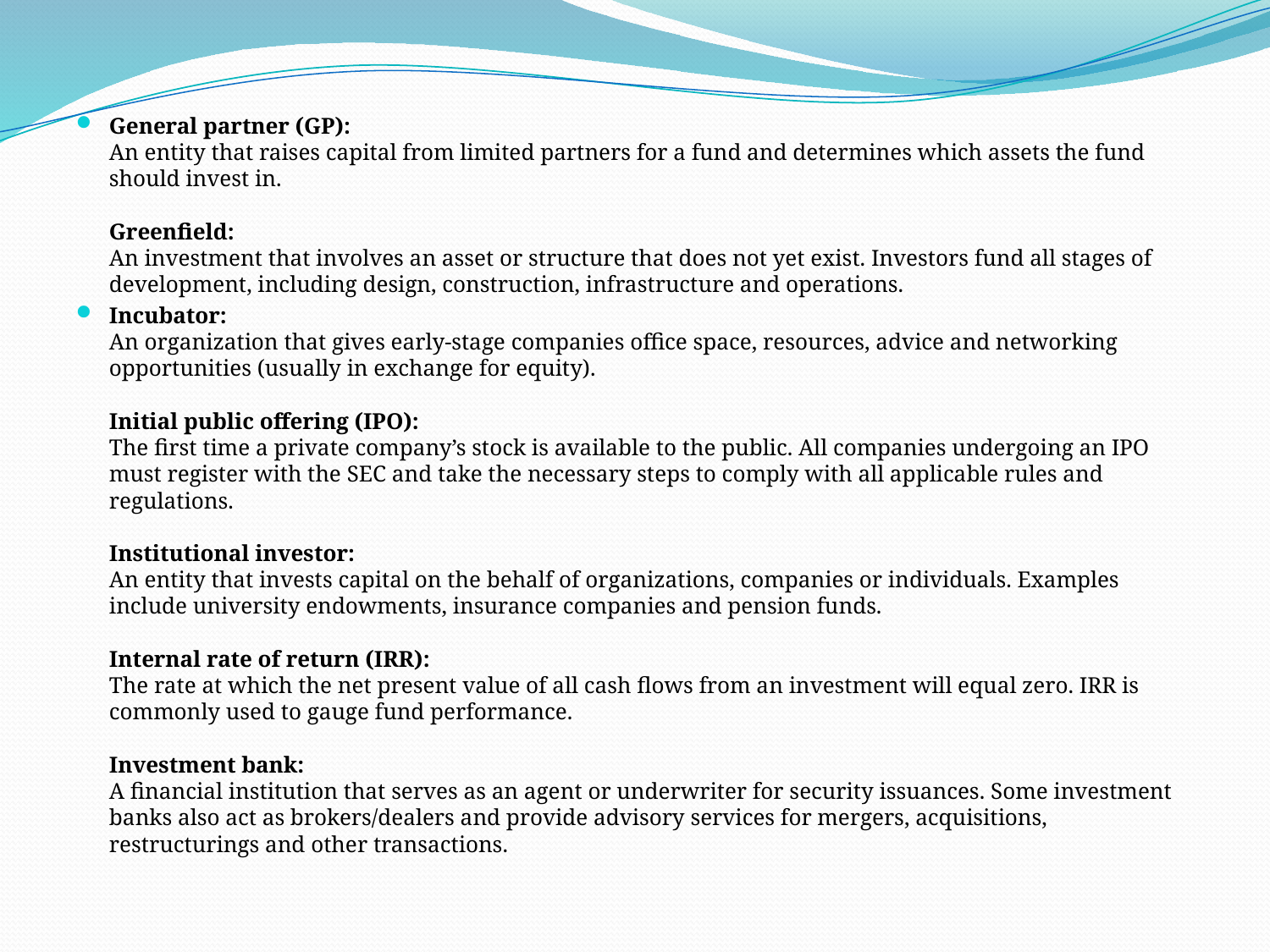

General partner (GP): 
An entity that raises capital from limited partners for a fund and determines which assets the fund should invest in.
Greenfield: 
An investment that involves an asset or structure that does not yet exist. Investors fund all stages of development, including design, construction, infrastructure and operations.
Incubator: 
An organization that gives early-stage companies office space, resources, advice and networking opportunities (usually in exchange for equity).
 
Initial public offering (IPO): 
The first time a private company’s stock is available to the public. All companies undergoing an IPO must register with the SEC and take the necessary steps to comply with all applicable rules and regulations.
 
Institutional investor: 
An entity that invests capital on the behalf of organizations, companies or individuals. Examples include university endowments, insurance companies and pension funds.
 
Internal rate of return (IRR): 
The rate at which the net present value of all cash flows from an investment will equal zero. IRR is commonly used to gauge fund performance.
 
Investment bank: 
A financial institution that serves as an agent or underwriter for security issuances. Some investment banks also act as brokers/dealers and provide advisory services for mergers, acquisitions, restructurings and other transactions.